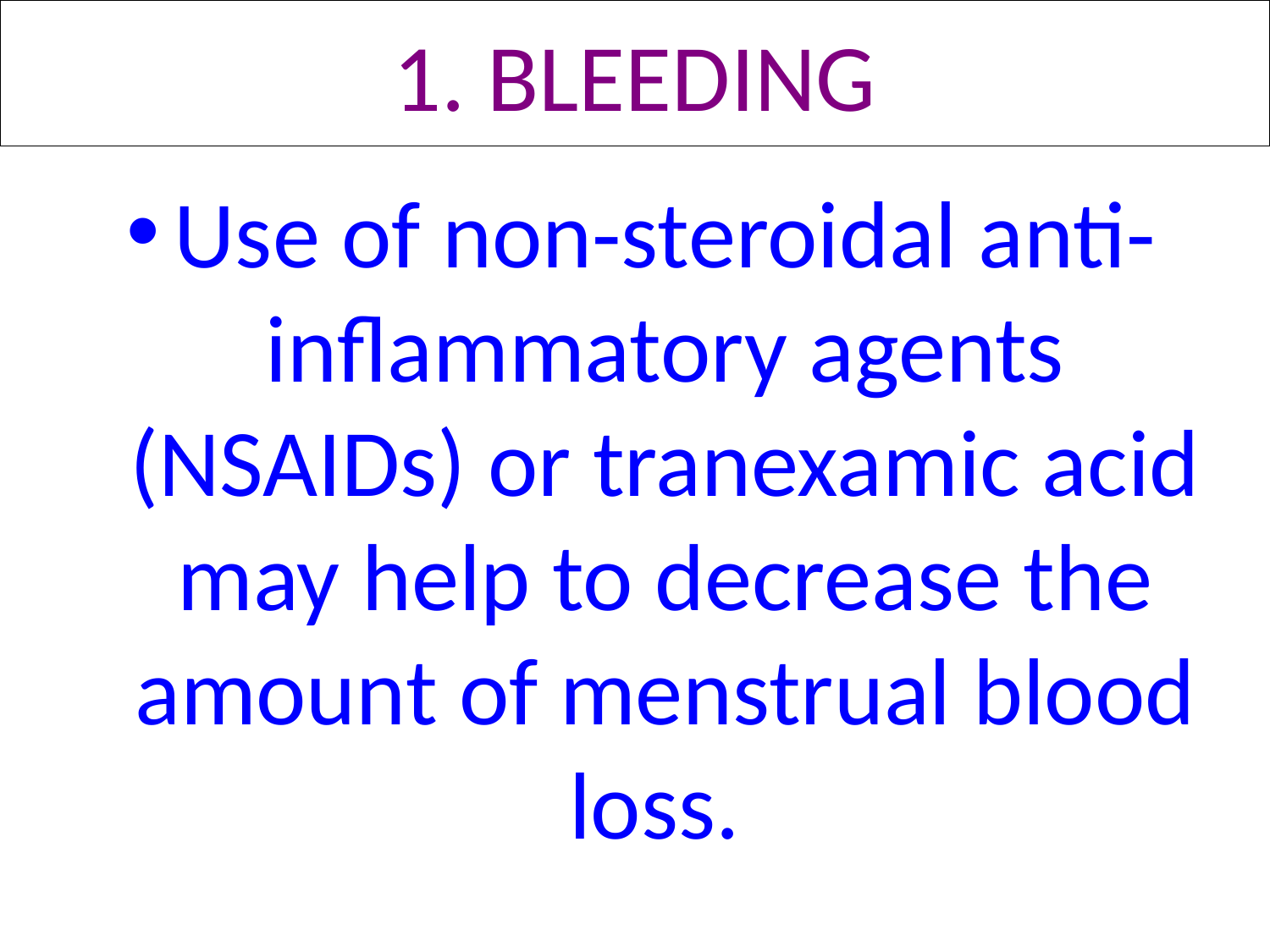

# 1. BLEEDING
Use of non-steroidal anti-inflammatory agents (NSAIDs) or tranexamic acid may help to decrease the amount of menstrual blood loss.